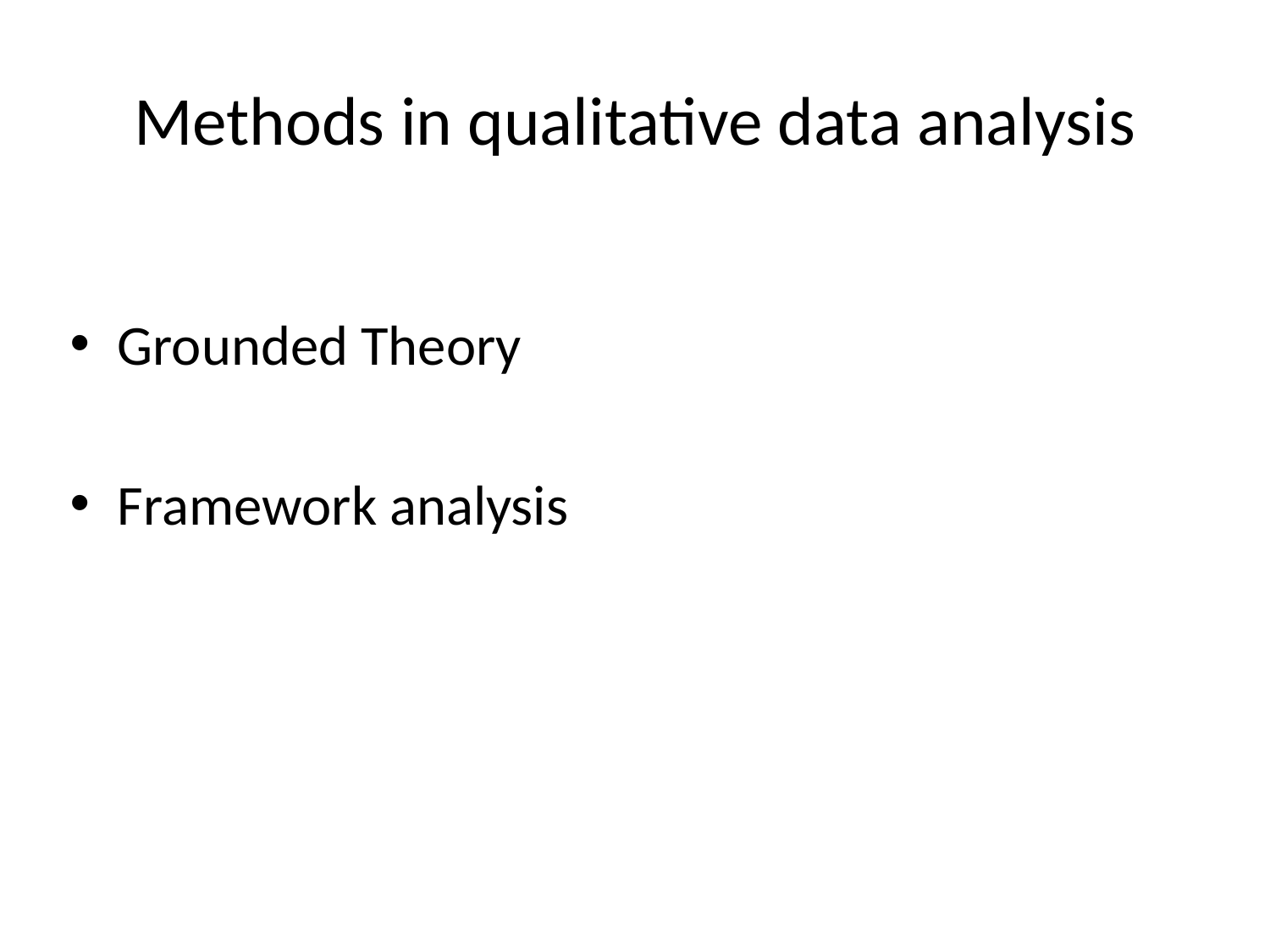

# Methods in qualitative data analysis

Grounded Theory

Framework analysis